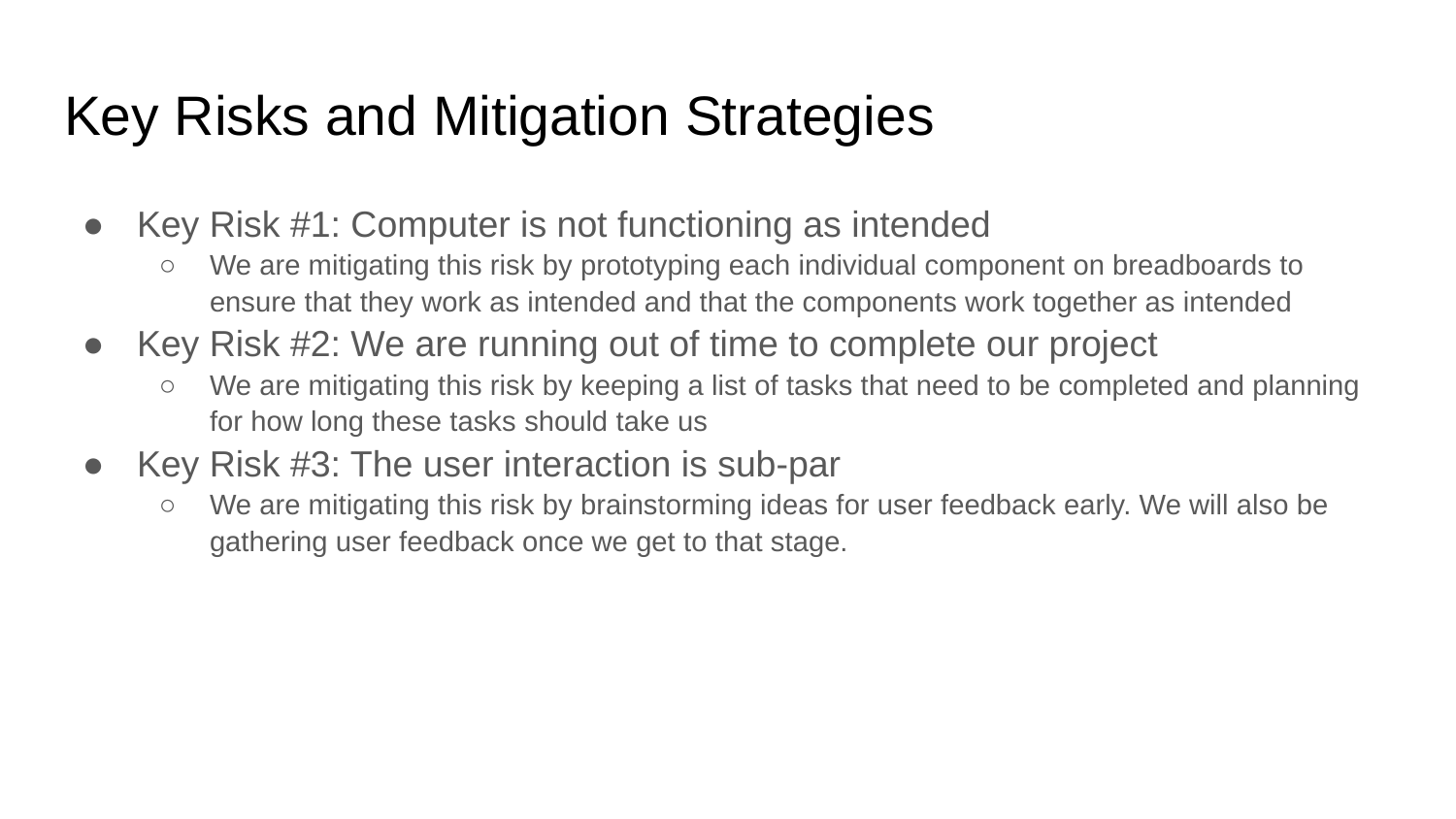

# Key Risks and Mitigation Strategies
Key Risk #1: Computer is not functioning as intended
We are mitigating this risk by prototyping each individual component on breadboards to ensure that they work as intended and that the components work together as intended
Key Risk #2: We are running out of time to complete our project
We are mitigating this risk by keeping a list of tasks that need to be completed and planning for how long these tasks should take us
Key Risk #3: The user interaction is sub-par
We are mitigating this risk by brainstorming ideas for user feedback early. We will also be gathering user feedback once we get to that stage.